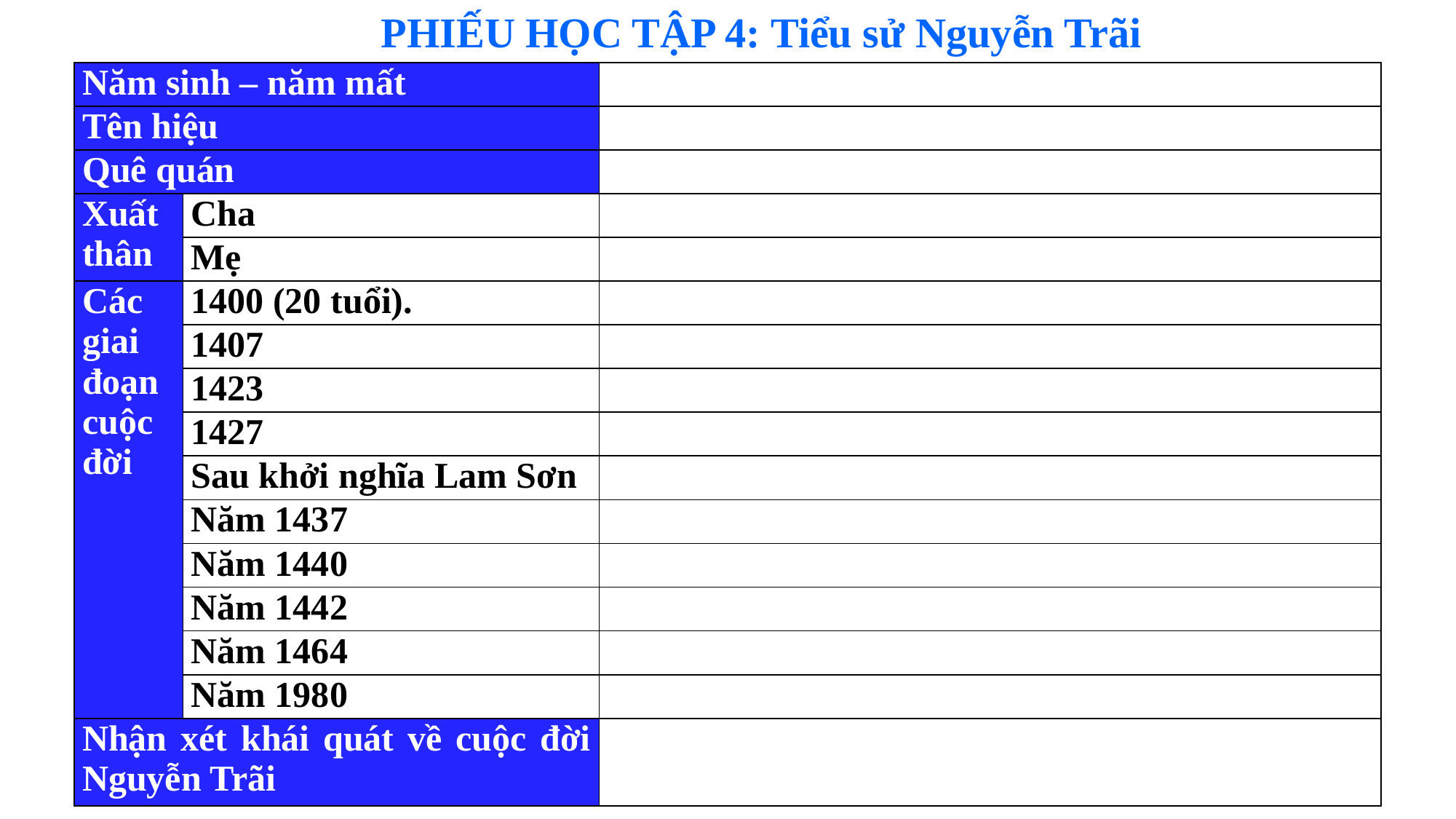

PHIẾU HỌC TẬP 4: Tiểu sử Nguyễn Trãi
| Năm sinh – năm mất |  |  |
| --- | --- | --- |
| Tên hiệu |  |  |
| Quê quán |  |  |
| Xuất thân | Cha |  |
|  | Mẹ |  |
| Các giai đoạn cuộc đời | 1400 (20 tuổi). |  |
|  | 1407 |  |
|  | 1423 |  |
|  | 1427 |  |
|  | Sau khởi nghĩa Lam Sơn |  |
|  | Năm 1437 |  |
|  | Năm 1440 |  |
|  | Năm 1442 |  |
|  | Năm 1464 |  |
|  | Năm 1980 |  |
| Nhận xét khái quát về cuộc đời Nguyễn Trãi |  |  |